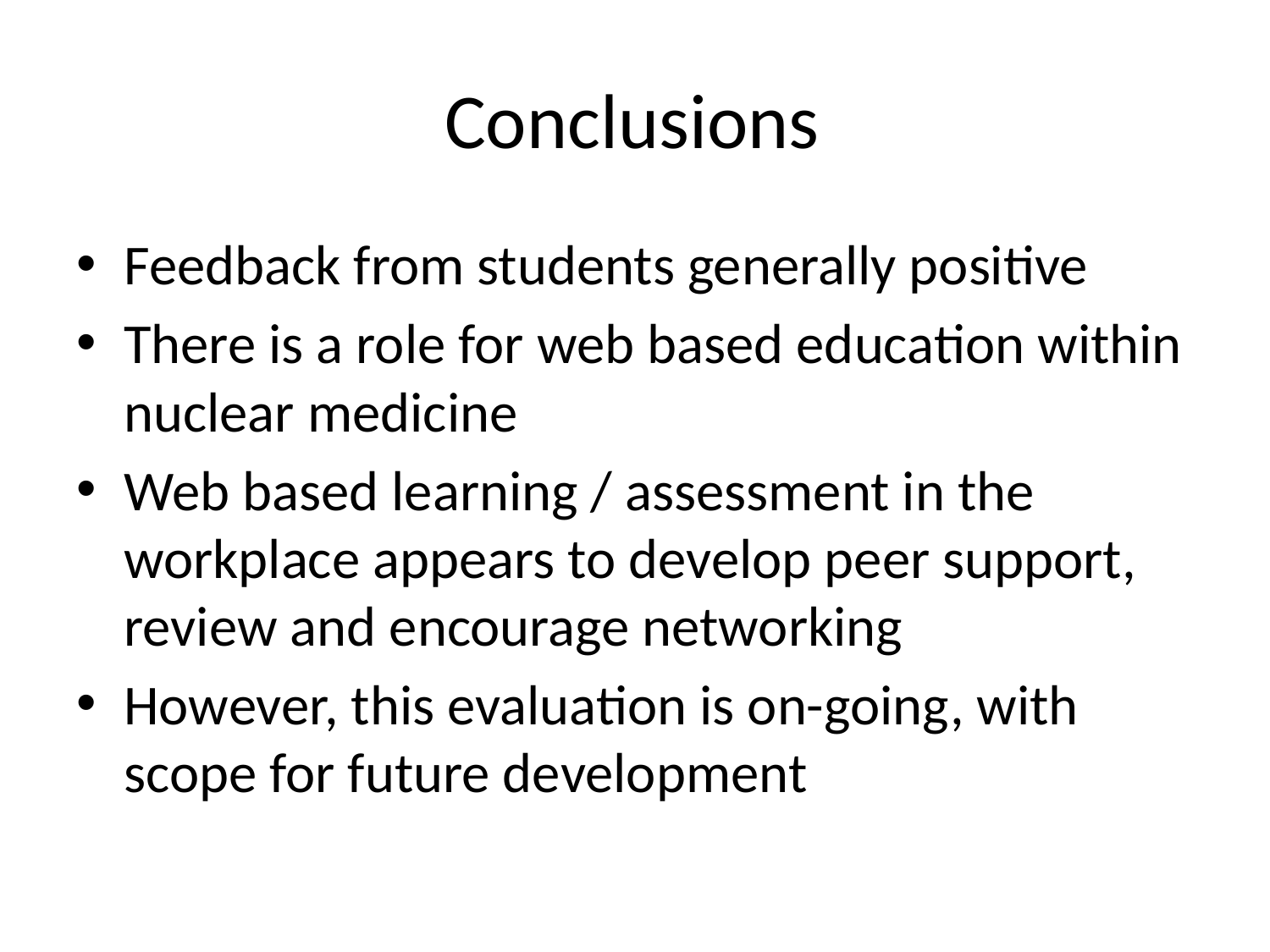

# Conclusions
Feedback from students generally positive
There is a role for web based education within nuclear medicine
Web based learning / assessment in the workplace appears to develop peer support, review and encourage networking
However, this evaluation is on-going, with scope for future development